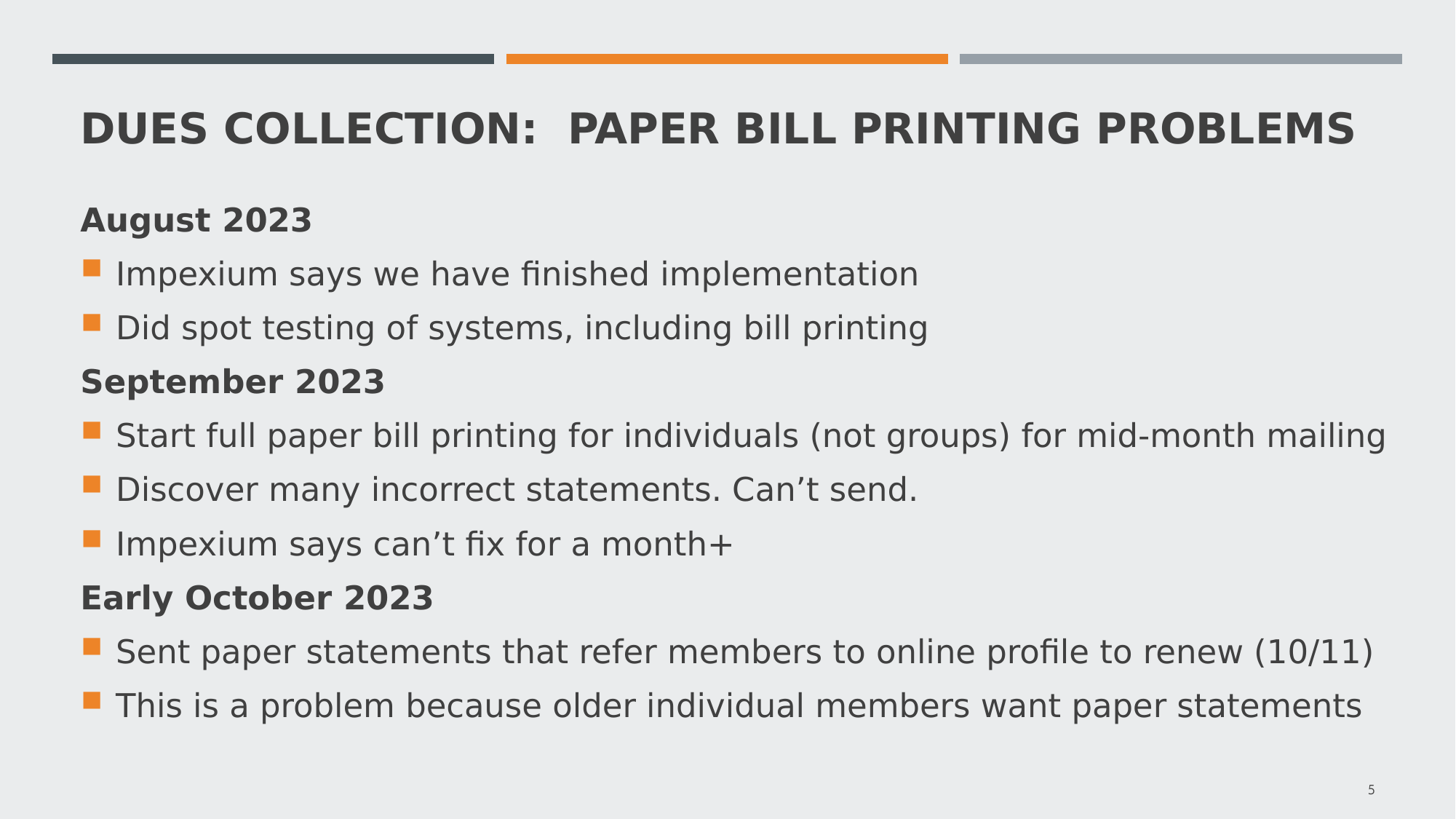

# Dues collection:  paper bill printing problems
August 2023
Impexium says we have finished implementation
Did spot testing of systems, including bill printing
September 2023
Start full paper bill printing for individuals (not groups) for mid-month mailing
Discover many incorrect statements. Can’t send.
Impexium says can’t fix for a month+
Early October 2023
Sent paper statements that refer members to online profile to renew (10/11)
This is a problem because older individual members want paper statements
5